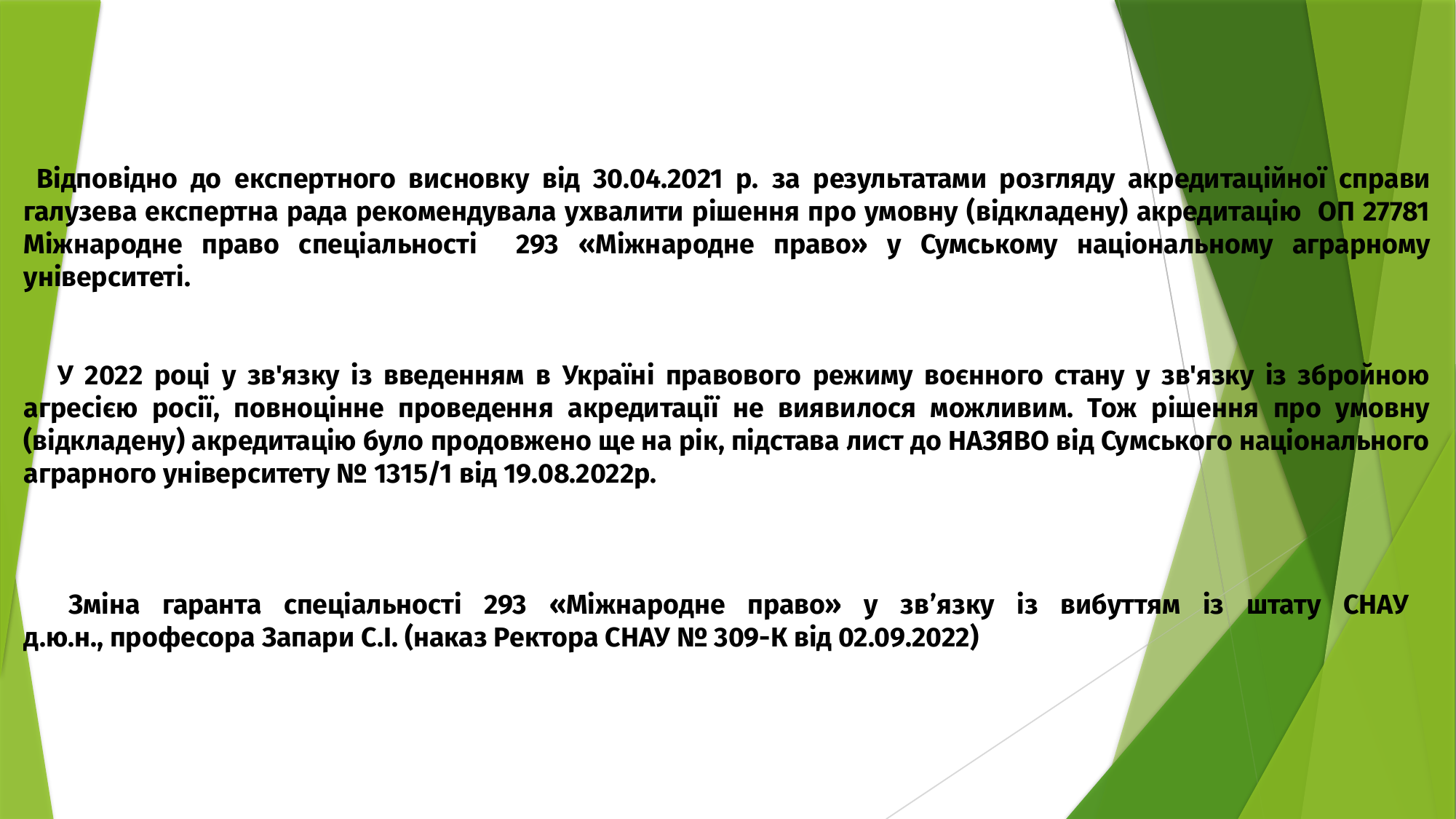

#
 Відповідно до експертного висновку від 30.04.2021 р. за результатами розгляду акредитаційної справи галузева експертна рада рекомендувала ухвалити рішення про умовну (відкладену) акредитацію  ОП 27781 Міжнародне право спеціальності  293 «Міжнародне право» у Сумському національному аграрному університеті.

   У 2022 році у зв'язку із введенням в Україні правового режиму воєнного стану у зв'язку із збройною агресією росії, повноцінне проведення акредитації не виявилося можливим. Тож рішення про умовну (відкладену) акредитацію було продовжено ще на рік, підстава лист до НАЗЯВО від Сумського національного аграрного університету № 1315/1 від 19.08.2022р.

  Зміна гаранта спеціальності 293 «Міжнародне право» у зв’язку із вибуттям із штату СНАУ
д.ю.н., професора Запари С.І. (наказ Ректора СНАУ № 309-К від 02.09.2022)